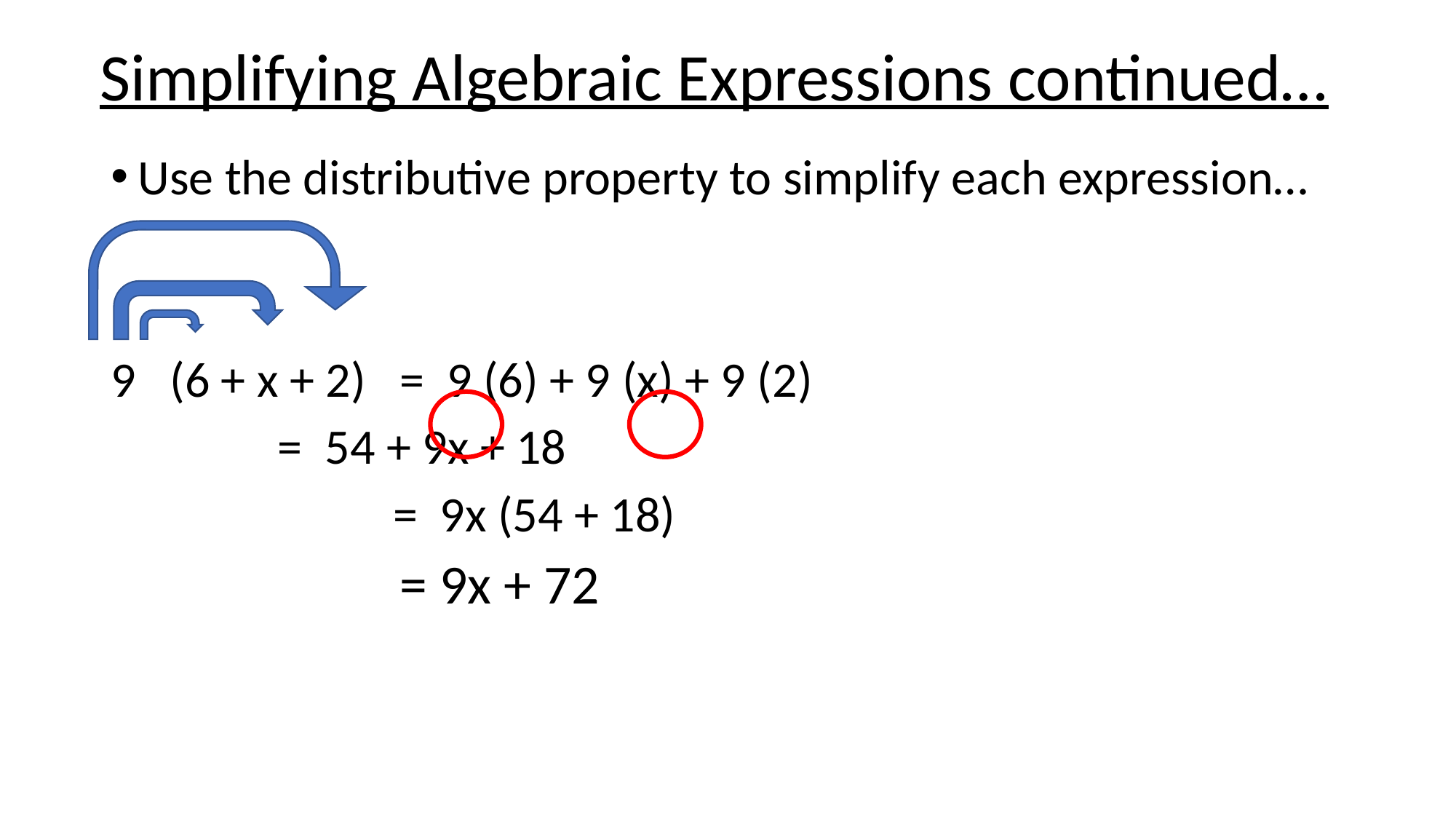

# Simplifying Algebraic Expressions continued…
Use the distributive property to simplify each expression…

9   (6 + x + 2)   =  9 (6) + 9 (x) + 9 (2)
		      =  54 + 9x + 18
                         =  9x (54 + 18)
                       = 9x + 72